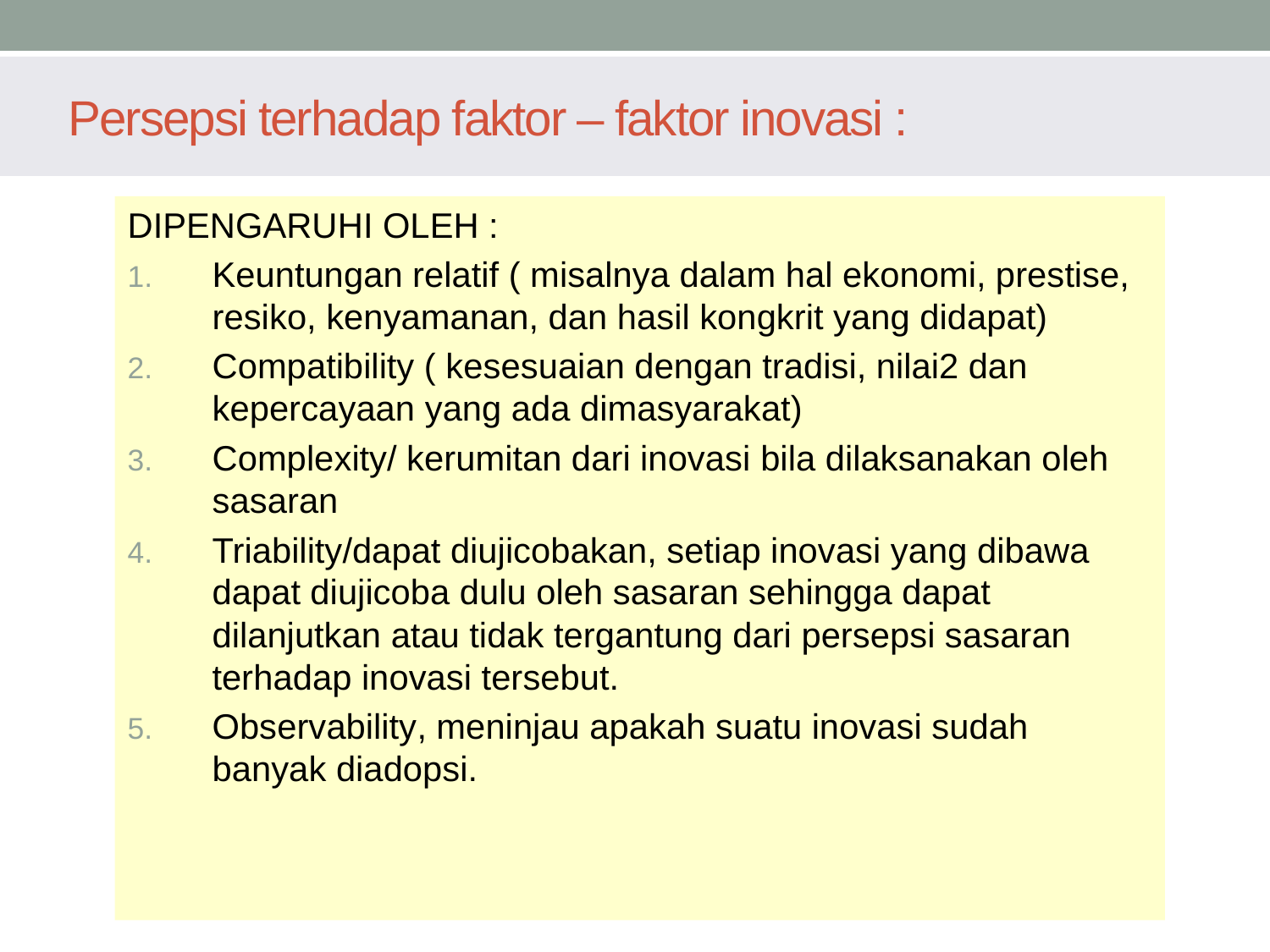

# Persepsi terhadap faktor – faktor inovasi :
DIPENGARUHI OLEH :
Keuntungan relatif ( misalnya dalam hal ekonomi, prestise, resiko, kenyamanan, dan hasil kongkrit yang didapat)
Compatibility ( kesesuaian dengan tradisi, nilai2 dan kepercayaan yang ada dimasyarakat)
Complexity/ kerumitan dari inovasi bila dilaksanakan oleh sasaran
Triability/dapat diujicobakan, setiap inovasi yang dibawa dapat diujicoba dulu oleh sasaran sehingga dapat dilanjutkan atau tidak tergantung dari persepsi sasaran terhadap inovasi tersebut.
Observability, meninjau apakah suatu inovasi sudah banyak diadopsi.